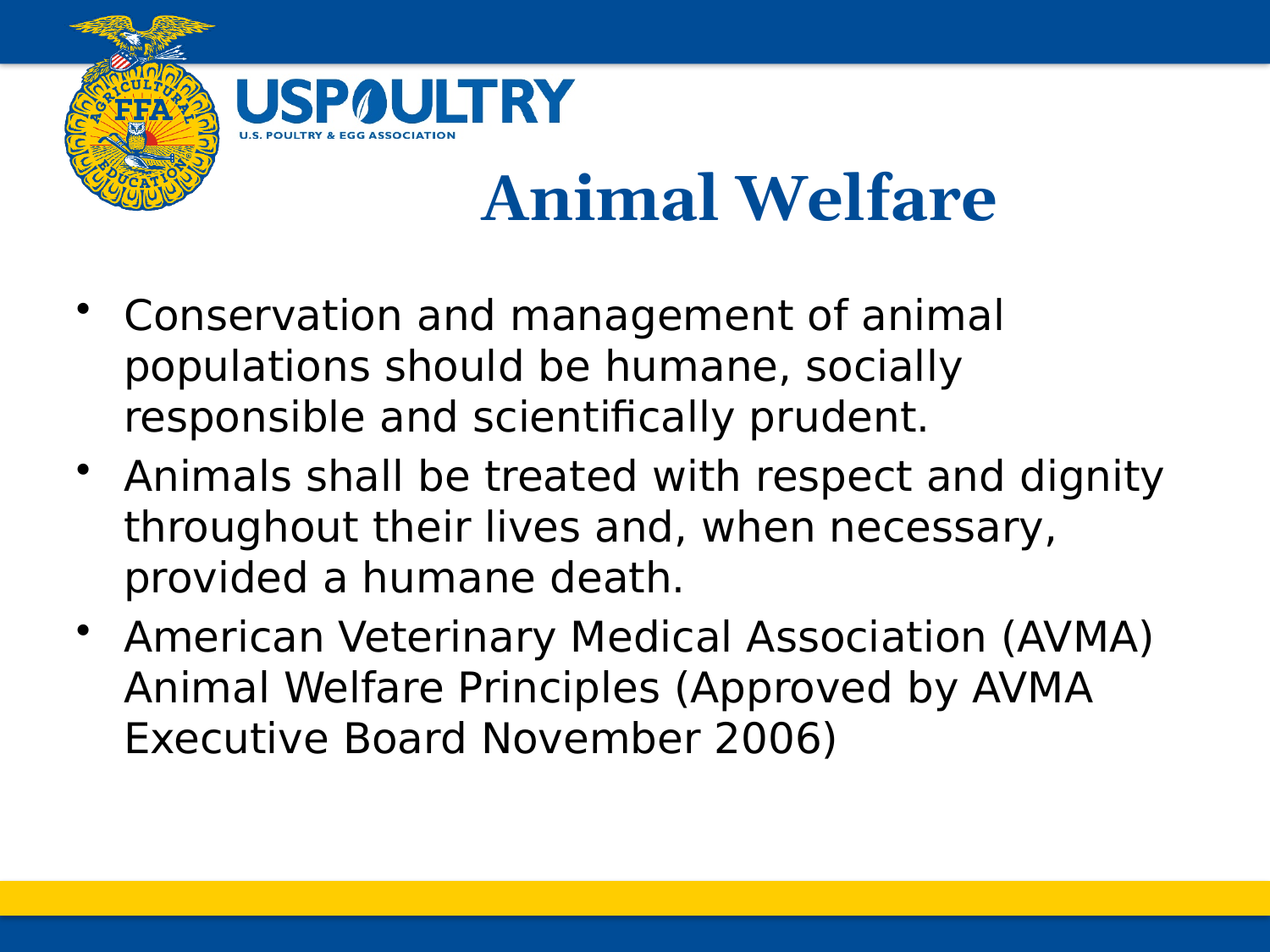

# Animal Welfare
Conservation and management of animal populations should be humane, socially responsible and scientifically prudent.
Animals shall be treated with respect and dignity throughout their lives and, when necessary, provided a humane death.
American Veterinary Medical Association (AVMA) Animal Welfare Principles (Approved by AVMA Executive Board November 2006)